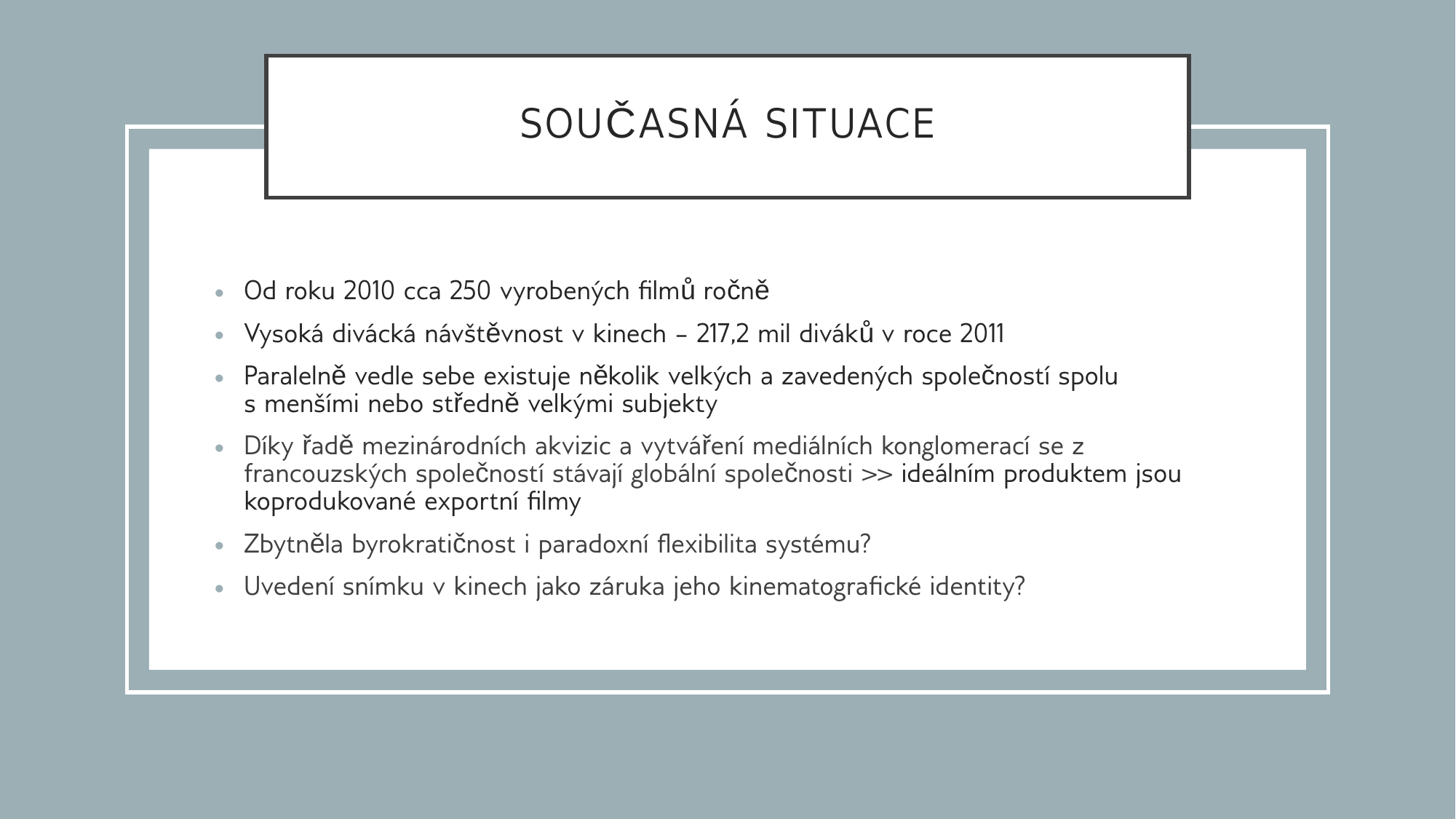

# Současná situace

Od roku 2010 cca 250 vyrobených filmů ročně
Vysoká divácká návštěvnost v kinech – 217,2 mil diváků v roce 2011
Paralelně vedle sebe existuje několik velkých a zavedených společností spolu s menšími nebo středně velkými subjekty
Díky řadě mezinárodních akvizic a vytváření mediálních konglomerací se z francouzských společností stávají globální společnosti >> ideálním produktem jsou koprodukované exportní filmy
Zbytněla byrokratičnost i paradoxní flexibilita systému?
Uvedení snímku v kinech jako záruka jeho kinematografické identity?